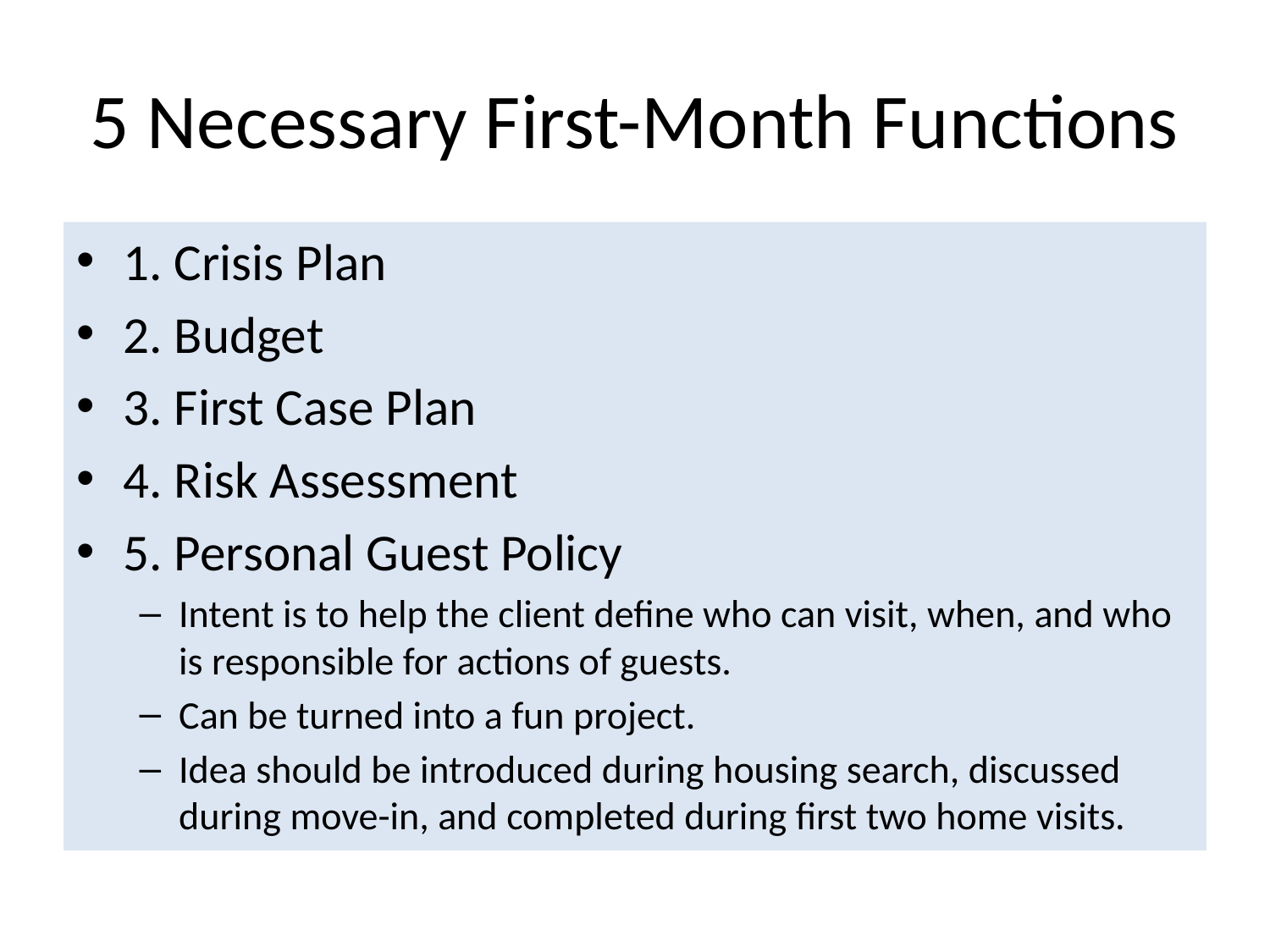

# 5 Necessary First-Month Functions
1. Crisis Plan
2. Budget
3. First Case Plan
4. Risk Assessment
5. Personal Guest Policy
Intent is to help the client define who can visit, when, and who is responsible for actions of guests.
Can be turned into a fun project.
Idea should be introduced during housing search, discussed during move-in, and completed during first two home visits.